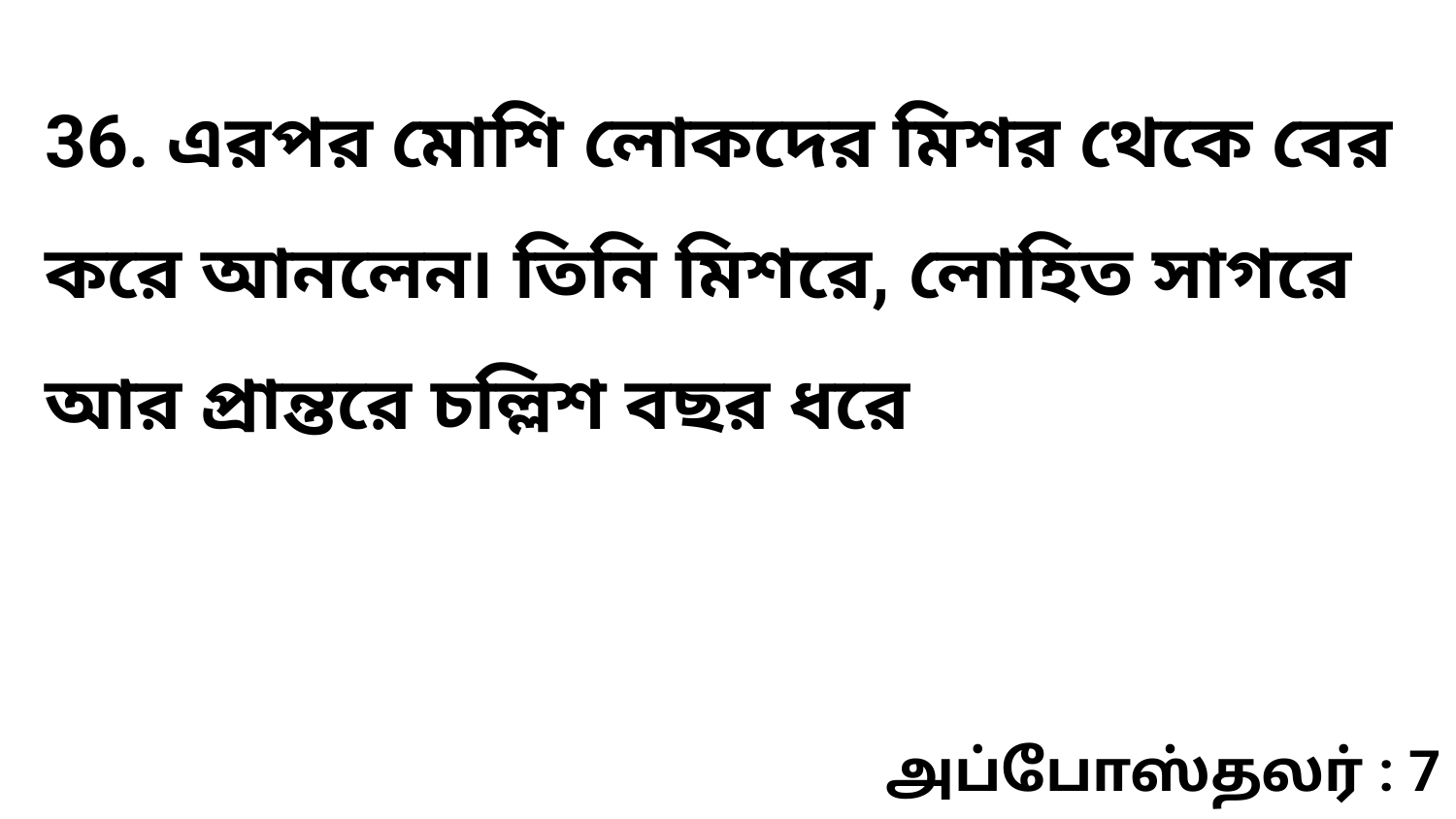

36. এরপর মোশি লোকদের মিশর থেকে বের করে আনলেন৷ তিনি মিশরে, লোহিত সাগরে আর প্রান্তরে চল্লিশ বছর ধরে
அப்போஸ்தலர் : 7